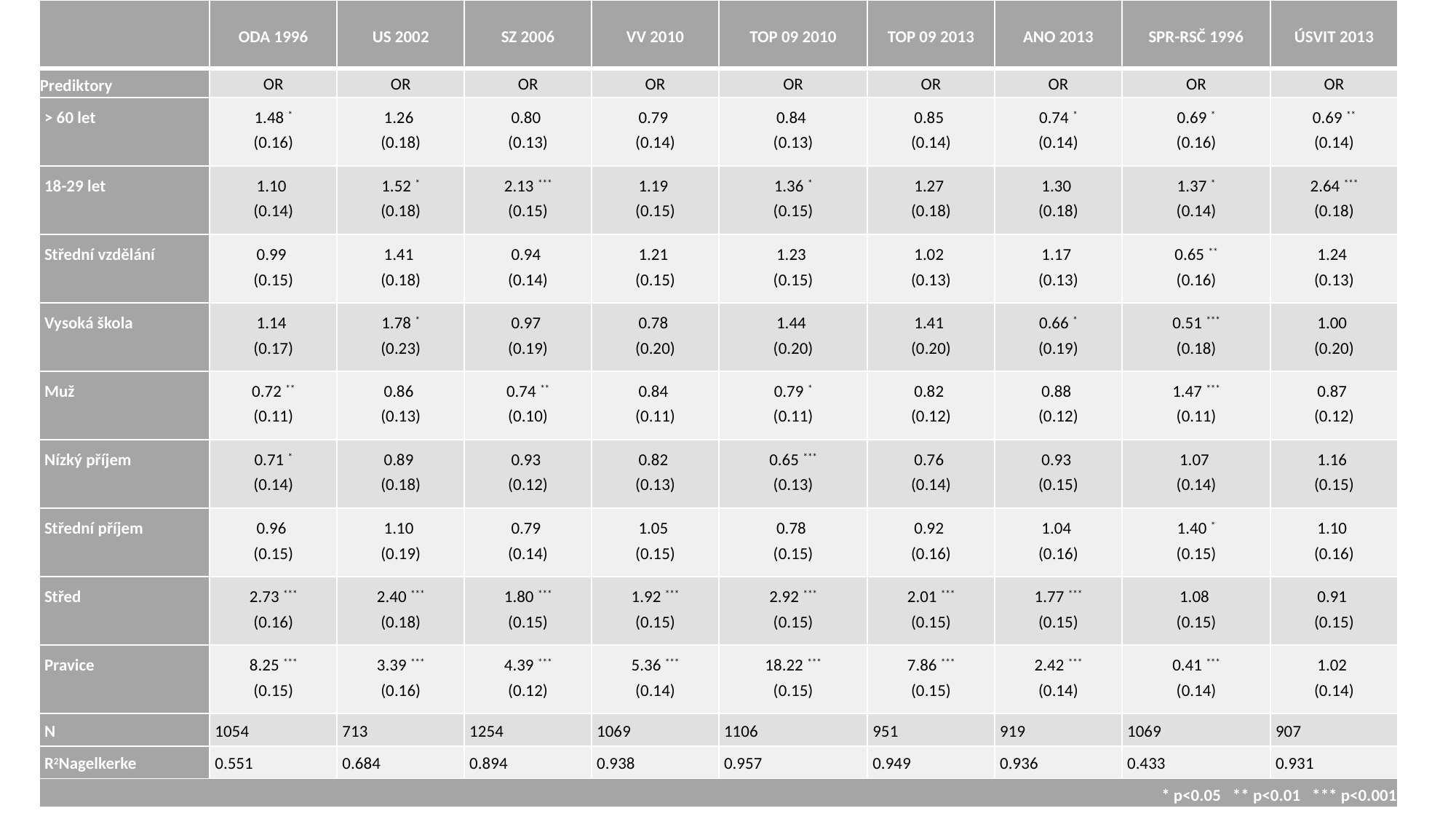

|  | ODA 1996 | US 2002 | SZ 2006 | VV 2010 | TOP 09 2010 | TOP 09 2013 | ANO 2013 | SPR-RSČ 1996 | ÚSVIT 2013 |
| --- | --- | --- | --- | --- | --- | --- | --- | --- | --- |
| Prediktory | OR | OR | OR | OR | OR | OR | OR | OR | OR |
| > 60 let | 1.48 \* (0.16) | 1.26  (0.18) | 0.80  (0.13) | 0.79  (0.14) | 0.84  (0.13) | 0.85  (0.14) | 0.74 \* (0.14) | 0.69 \* (0.16) | 0.69 \*\* (0.14) |
| 18-29 let | 1.10  (0.14) | 1.52 \* (0.18) | 2.13 \*\*\* (0.15) | 1.19  (0.15) | 1.36 \* (0.15) | 1.27  (0.18) | 1.30  (0.18) | 1.37 \* (0.14) | 2.64 \*\*\* (0.18) |
| Střední vzdělání | 0.99  (0.15) | 1.41  (0.18) | 0.94  (0.14) | 1.21  (0.15) | 1.23  (0.15) | 1.02  (0.13) | 1.17  (0.13) | 0.65 \*\* (0.16) | 1.24  (0.13) |
| Vysoká škola | 1.14  (0.17) | 1.78 \* (0.23) | 0.97  (0.19) | 0.78  (0.20) | 1.44  (0.20) | 1.41  (0.20) | 0.66 \* (0.19) | 0.51 \*\*\* (0.18) | 1.00  (0.20) |
| Muž | 0.72 \*\* (0.11) | 0.86  (0.13) | 0.74 \*\* (0.10) | 0.84  (0.11) | 0.79 \* (0.11) | 0.82  (0.12) | 0.88  (0.12) | 1.47 \*\*\* (0.11) | 0.87  (0.12) |
| Nízký příjem | 0.71 \* (0.14) | 0.89  (0.18) | 0.93  (0.12) | 0.82  (0.13) | 0.65 \*\*\* (0.13) | 0.76  (0.14) | 0.93  (0.15) | 1.07  (0.14) | 1.16  (0.15) |
| Střední příjem | 0.96  (0.15) | 1.10  (0.19) | 0.79  (0.14) | 1.05  (0.15) | 0.78  (0.15) | 0.92  (0.16) | 1.04  (0.16) | 1.40 \* (0.15) | 1.10  (0.16) |
| Střed | 2.73 \*\*\* (0.16) | 2.40 \*\*\* (0.18) | 1.80 \*\*\* (0.15) | 1.92 \*\*\* (0.15) | 2.92 \*\*\* (0.15) | 2.01 \*\*\* (0.15) | 1.77 \*\*\* (0.15) | 1.08  (0.15) | 0.91  (0.15) |
| Pravice | 8.25 \*\*\* (0.15) | 3.39 \*\*\* (0.16) | 4.39 \*\*\* (0.12) | 5.36 \*\*\* (0.14) | 18.22 \*\*\* (0.15) | 7.86 \*\*\* (0.15) | 2.42 \*\*\* (0.14) | 0.41 \*\*\* (0.14) | 1.02  (0.14) |
| N | 1054 | 713 | 1254 | 1069 | 1106 | 951 | 919 | 1069 | 907 |
| R2Nagelkerke | 0.551 | 0.684 | 0.894 | 0.938 | 0.957 | 0.949 | 0.936 | 0.433 | 0.931 |
| \* p<0.05   \*\* p<0.01   \*\*\* p<0.001 |  |  |  |  |  |  |  |  |  |